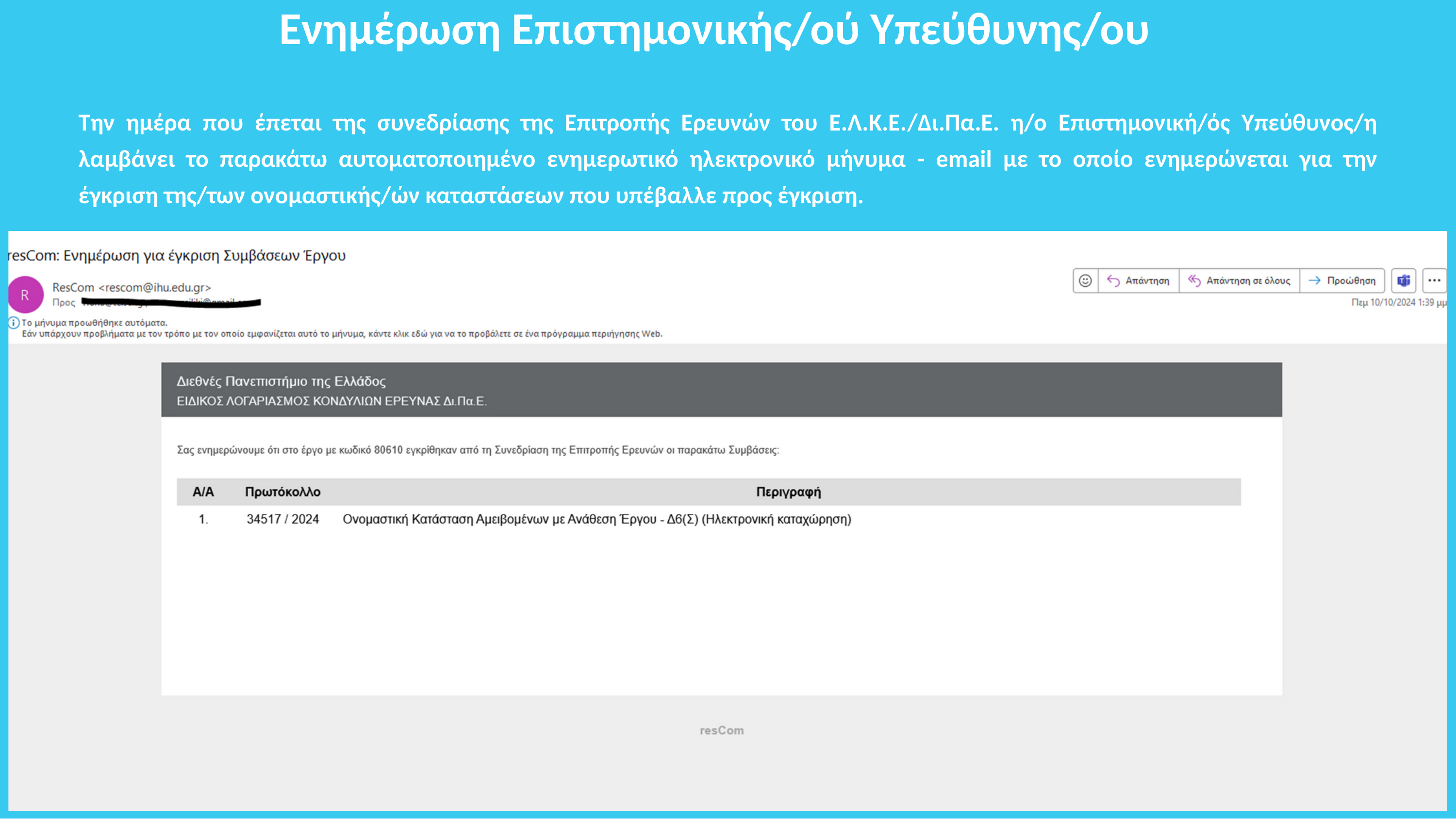

Ενημέρωση Επιστημονικής/ού Υπεύθυνης/ου

Την ημέρα που έπεται της συνεδρίασης της Επιτροπής Ερευνών του Ε.Λ.Κ.Ε./Δι.Πα.Ε. η/ο Επιστημονική/ός Υπεύθυνος/η λαμβάνει το παρακάτω αυτοματοποιημένο ενημερωτικό ηλεκτρονικό μήνυμα - email με το οποίο ενημερώνεται για την έγκριση της/των ονομαστικής/ών καταστάσεων που υπέβαλλε προς έγκριση.